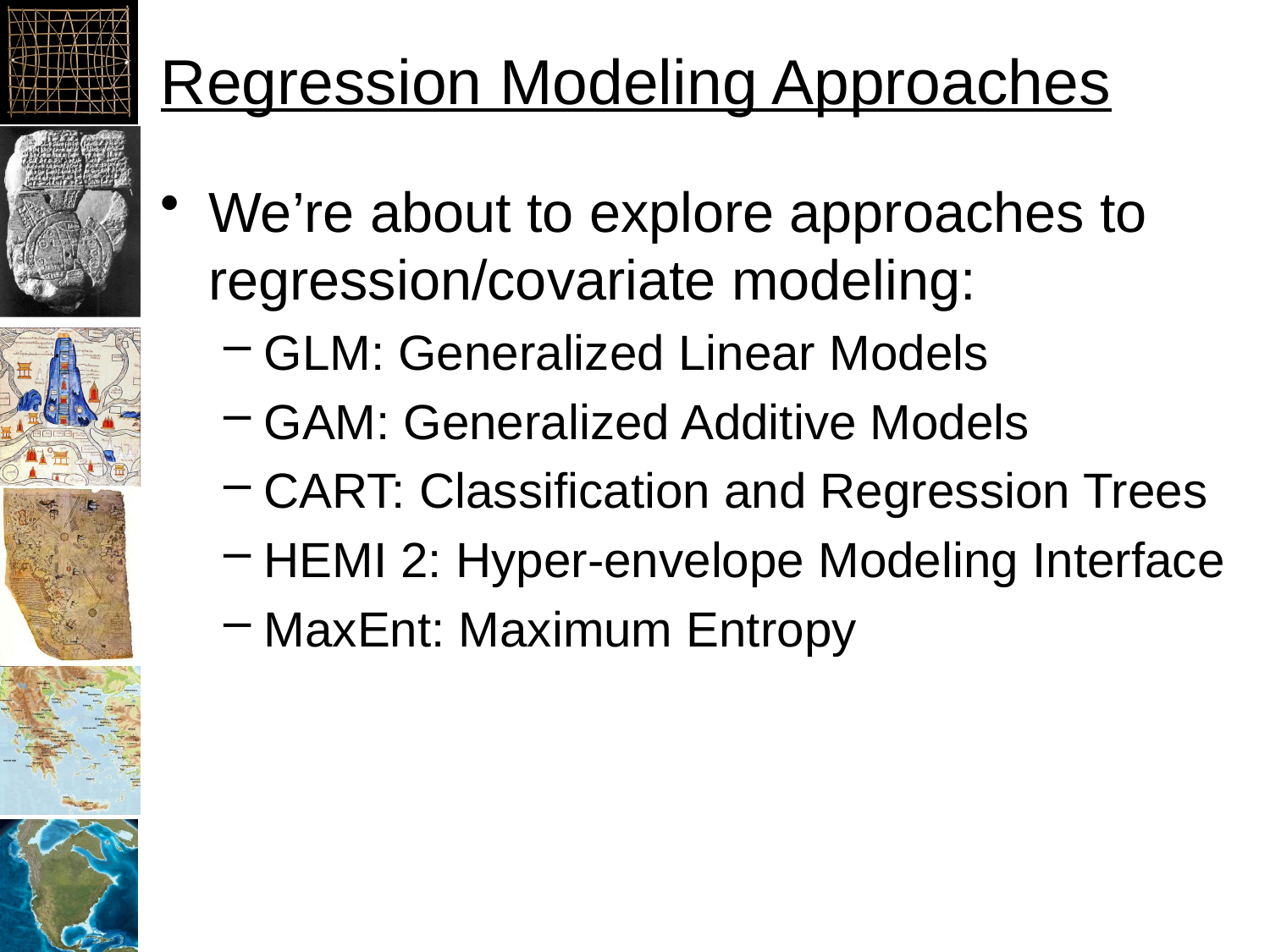

# Regression Modeling Approaches
We’re about to explore approaches to regression/covariate modeling:
GLM: Generalized Linear Models
GAM: Generalized Additive Models
CART: Classification and Regression Trees
HEMI 2: Hyper-envelope Modeling Interface
MaxEnt: Maximum Entropy